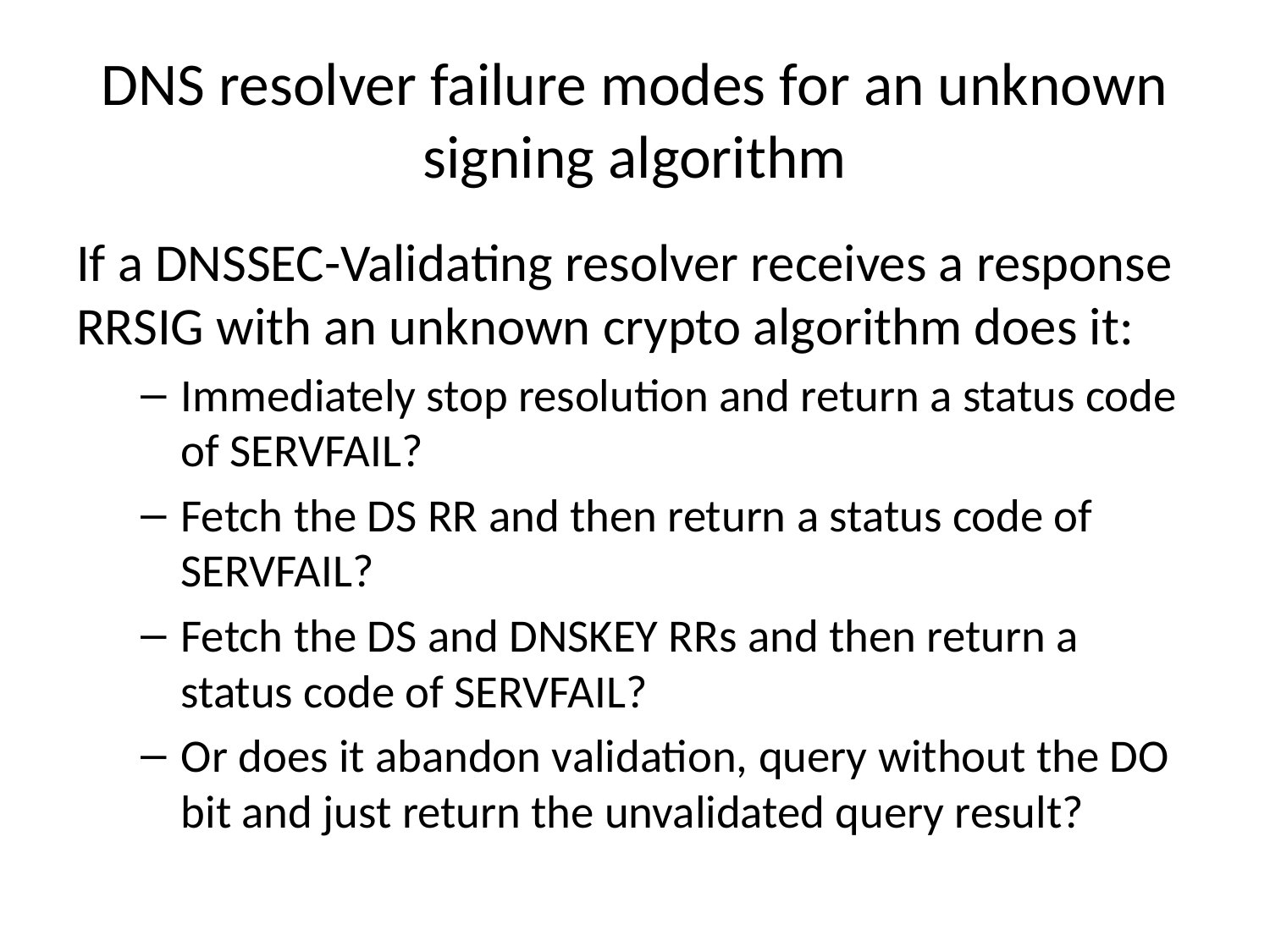

# DNS resolver failure modes for an unknown signing algorithm
If a DNSSEC-Validating resolver receives a response RRSIG with an unknown crypto algorithm does it:
Immediately stop resolution and return a status code of SERVFAIL?
Fetch the DS RR and then return a status code of SERVFAIL?
Fetch the DS and DNSKEY RRs and then return a status code of SERVFAIL?
Or does it abandon validation, query without the DO bit and just return the unvalidated query result?